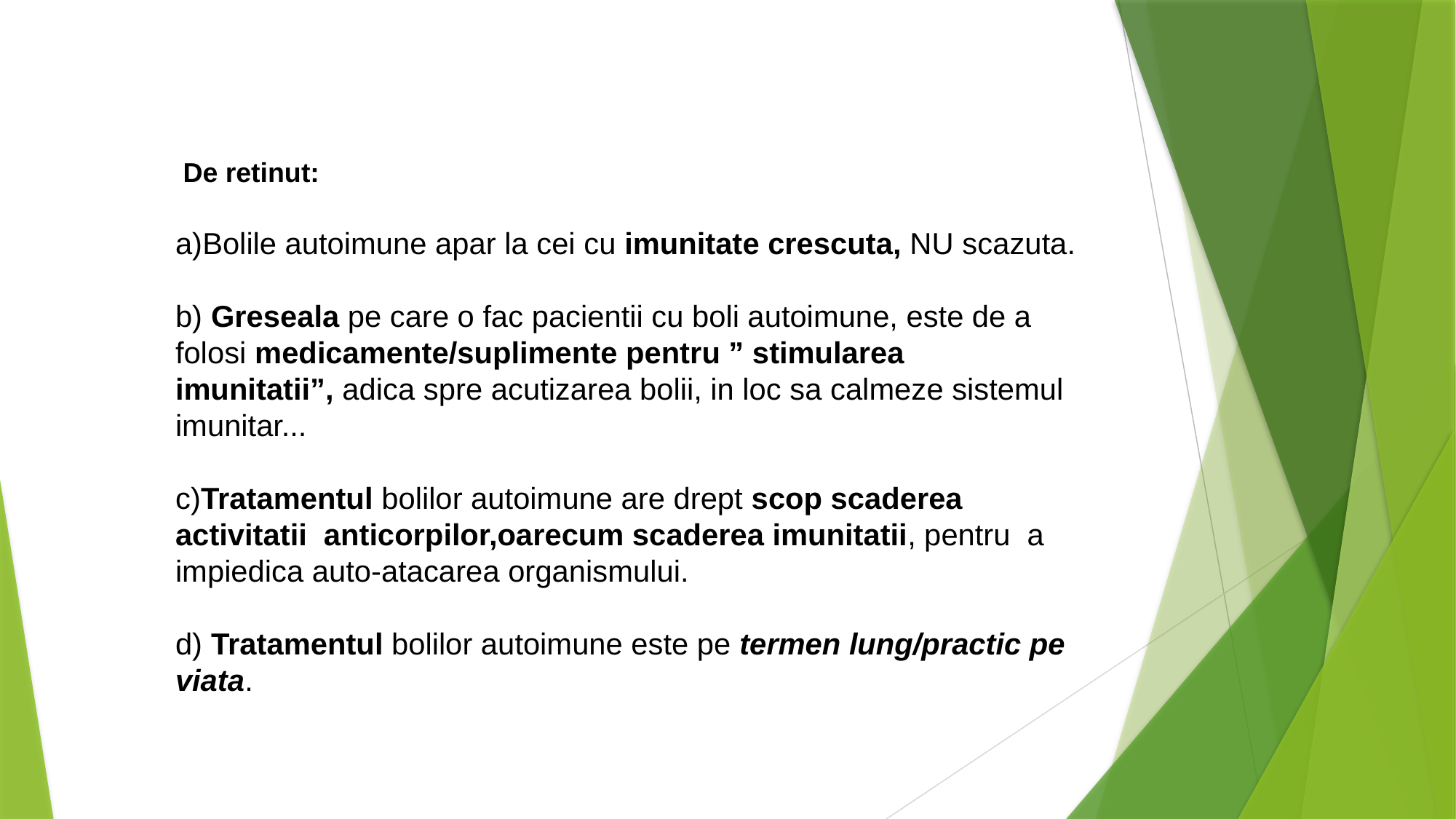

De retinut:

a)Bolile autoimune apar la cei cu imunitate crescuta, NU scazuta.

b) Greseala pe care o fac pacientii cu boli autoimune, este de a folosi medicamente/suplimente pentru ” stimularea imunitatii”, adica spre acutizarea bolii, in loc sa calmeze sistemul imunitar...

c)Tratamentul bolilor autoimune are drept scop scaderea activitatii  anticorpilor,oarecum scaderea imunitatii, pentru  a impiedica auto-atacarea organismului.

d) Tratamentul bolilor autoimune este pe termen lung/practic pe viata.